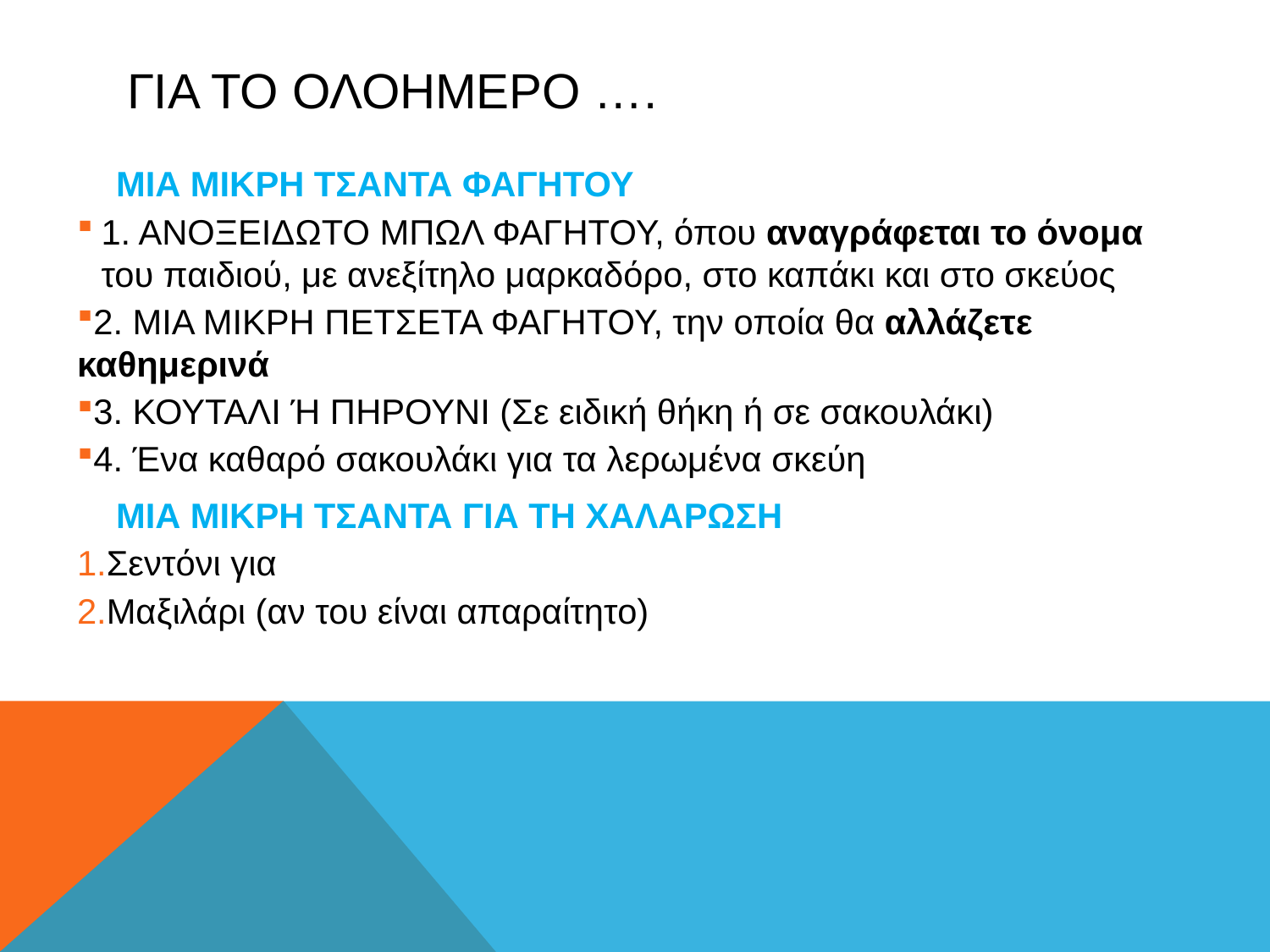

# ΓΙΑ ΤΟ ΟΛΟΗΜΕΡΟ ….
    ΜΙΑ ΜΙΚΡΗ ΤΣΑΝΤΑ ΦΑΓΗΤΟΥ
1. ΑΝΟΞΕΙΔΩΤΟ ΜΠΩΛ ΦΑΓΗΤΟΥ, όπου αναγράφεται το όνομα του παιδιού, με ανεξίτηλο μαρκαδόρο, στο καπάκι και στο σκεύος
2. ΜΙΑ ΜΙΚΡΗ ΠΕΤΣΕΤΑ ΦΑΓΗΤΟΥ, την οποία θα αλλάζετε καθημερινά
3. ΚΟΥΤΑΛΙ Ή ΠΗΡΟΥΝΙ (Σε ειδική θήκη ή σε σακουλάκι)
4. Ένα καθαρό σακουλάκι για τα λερωμένα σκεύη
    ΜΙΑ ΜΙΚΡΗ ΤΣΑΝΤΑ ΓΙΑ ΤΗ ΧΑΛΑΡΩΣΗ
Σεντόνι για
Μαξιλάρι (αν του είναι απαραίτητο)